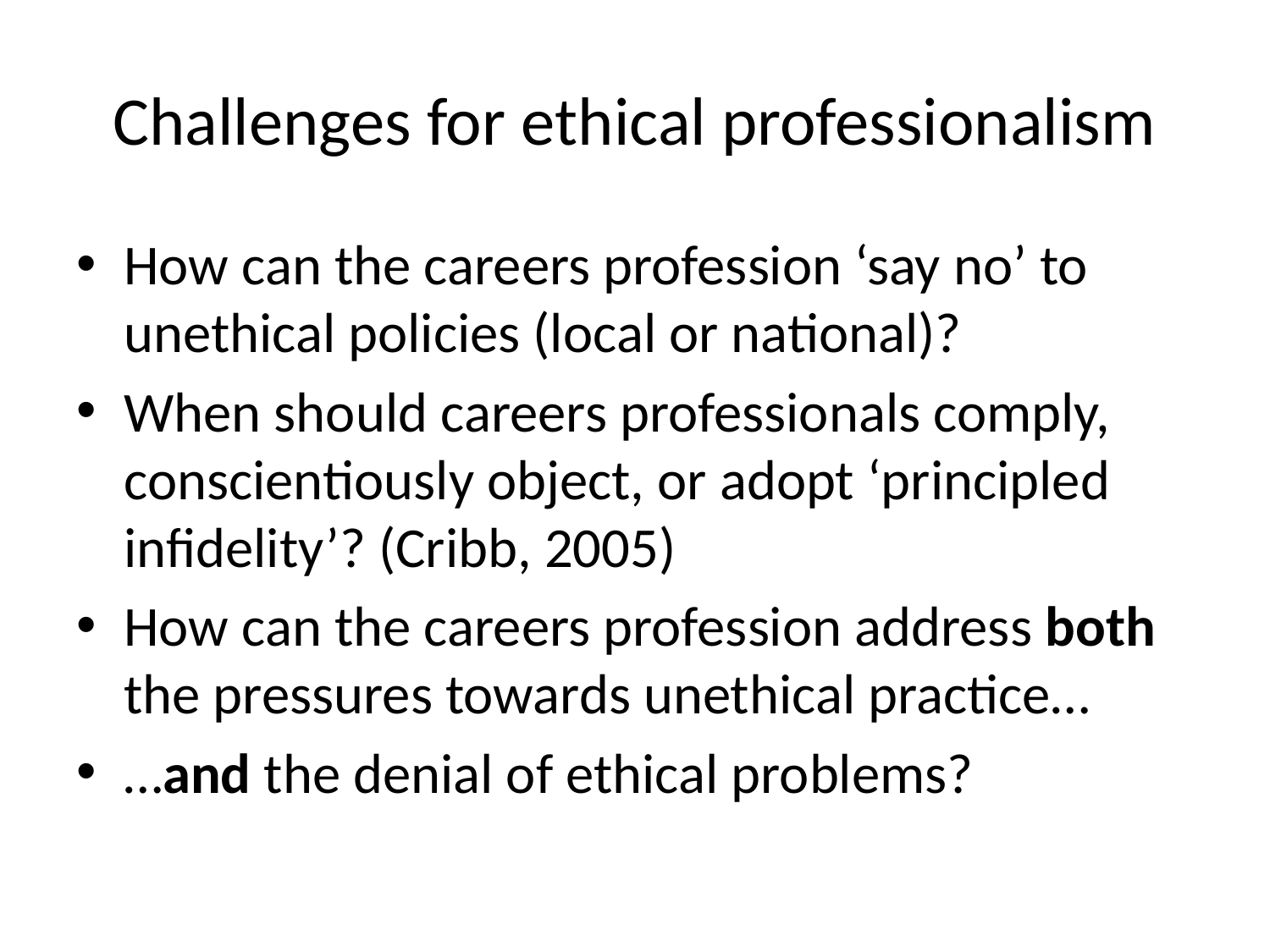

# Challenges for ethical professionalism
How can the careers profession ‘say no’ to unethical policies (local or national)?
When should careers professionals comply, conscientiously object, or adopt ‘principled infidelity’? (Cribb, 2005)
How can the careers profession address both the pressures towards unethical practice…
…and the denial of ethical problems?